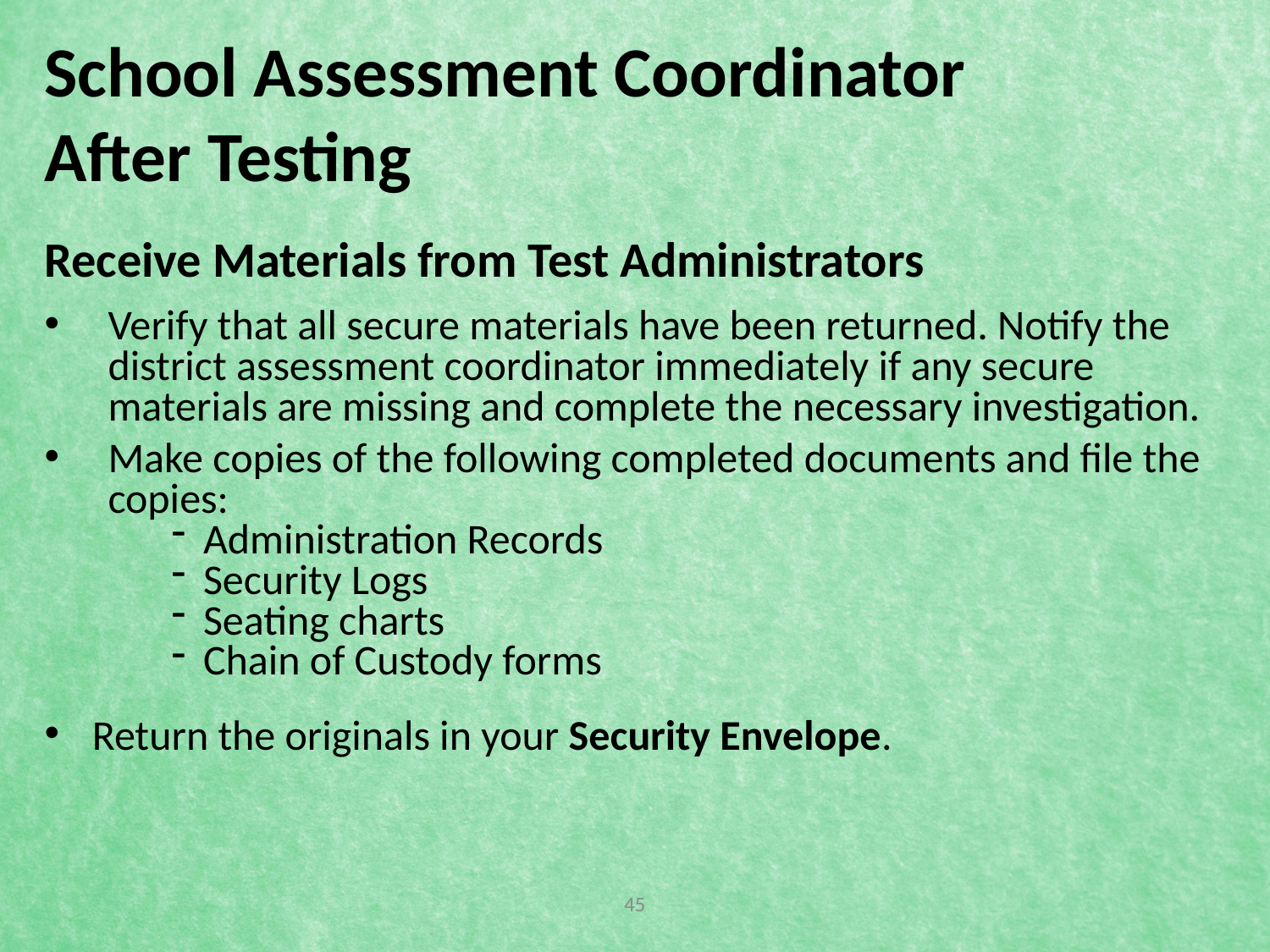

# School Assessment Coordinator After Testing
Receive Materials from Test Administrators
Verify that all secure materials have been returned. Notify the district assessment coordinator immediately if any secure materials are missing and complete the necessary investigation.
Make copies of the following completed documents and file the copies:
Administration Records
Security Logs
Seating charts
Chain of Custody forms

Return the originals in your Security Envelope.
45